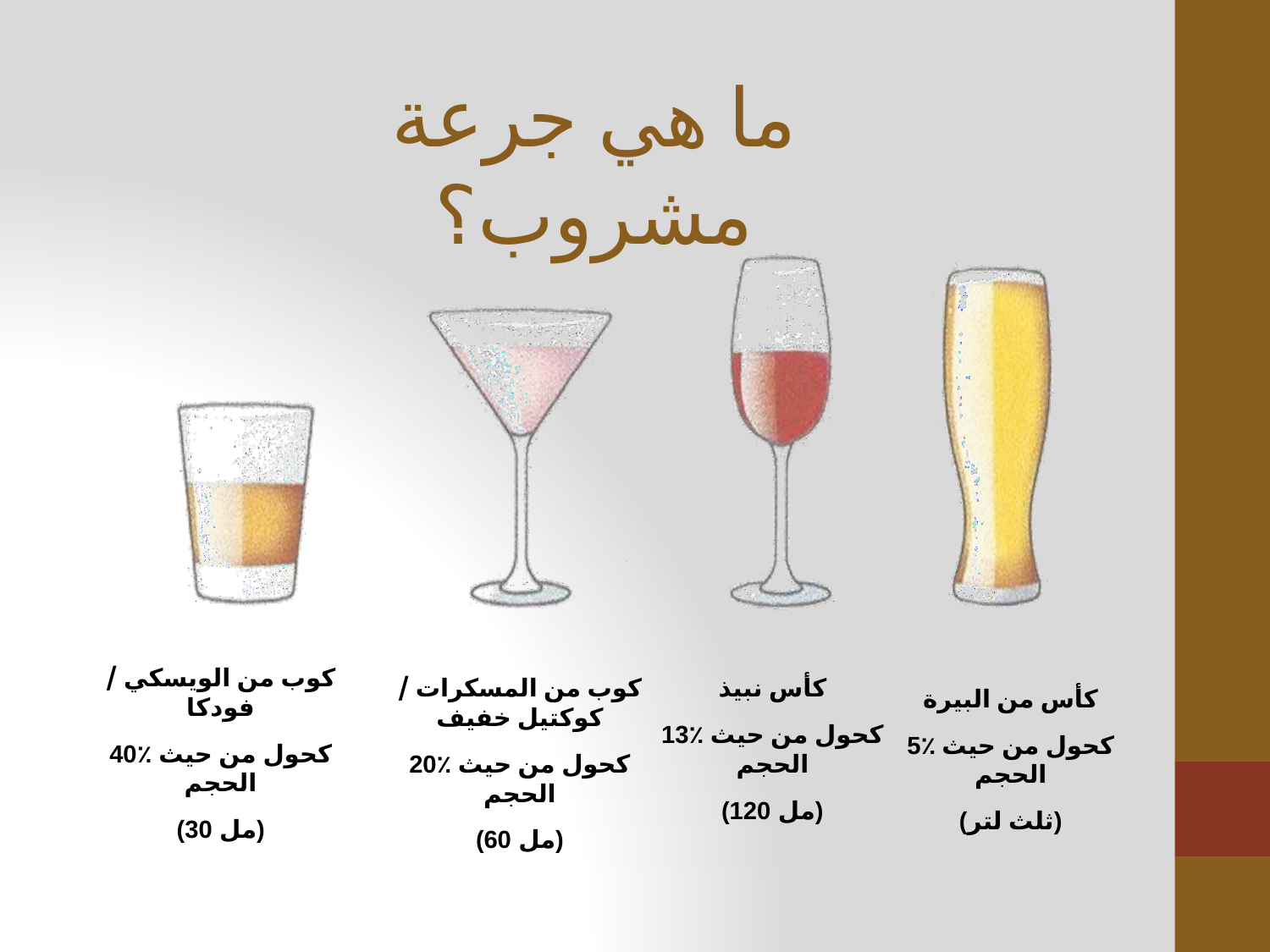

# ما هي جرعة مشروب؟

كوب من الويسكي / فودكا
40٪ كحول من حيث الحجم
(30 مل)
كوب من المسكرات / كوكتيل خفيف
20٪ كحول من حيث الحجم
(60 مل)
كأس نبيذ
13٪ كحول من حيث الحجم
(120 مل)
كأس من البيرة
5٪ كحول من حيث الحجم
(ثلث لتر)